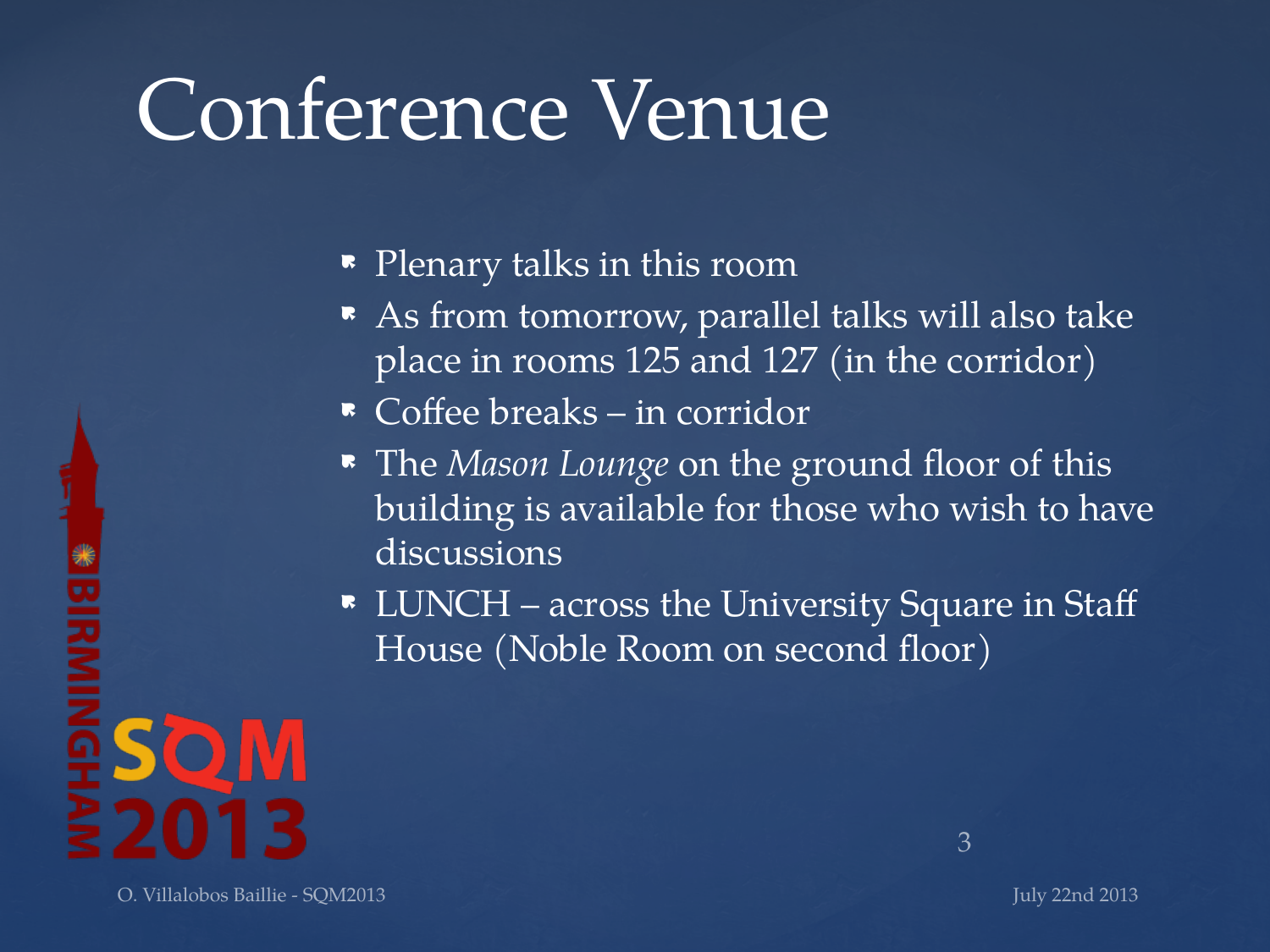

# Conference Venue
Plenary talks in this room
As from tomorrow, parallel talks will also take place in rooms 125 and 127 (in the corridor)
Coffee breaks – in corridor
The Mason Lounge on the ground floor of this building is available for those who wish to have discussions
LUNCH – across the University Square in Staff House (Noble Room on second floor)

3
O. Villalobos Baillie - SQM2013
July 22nd 2013